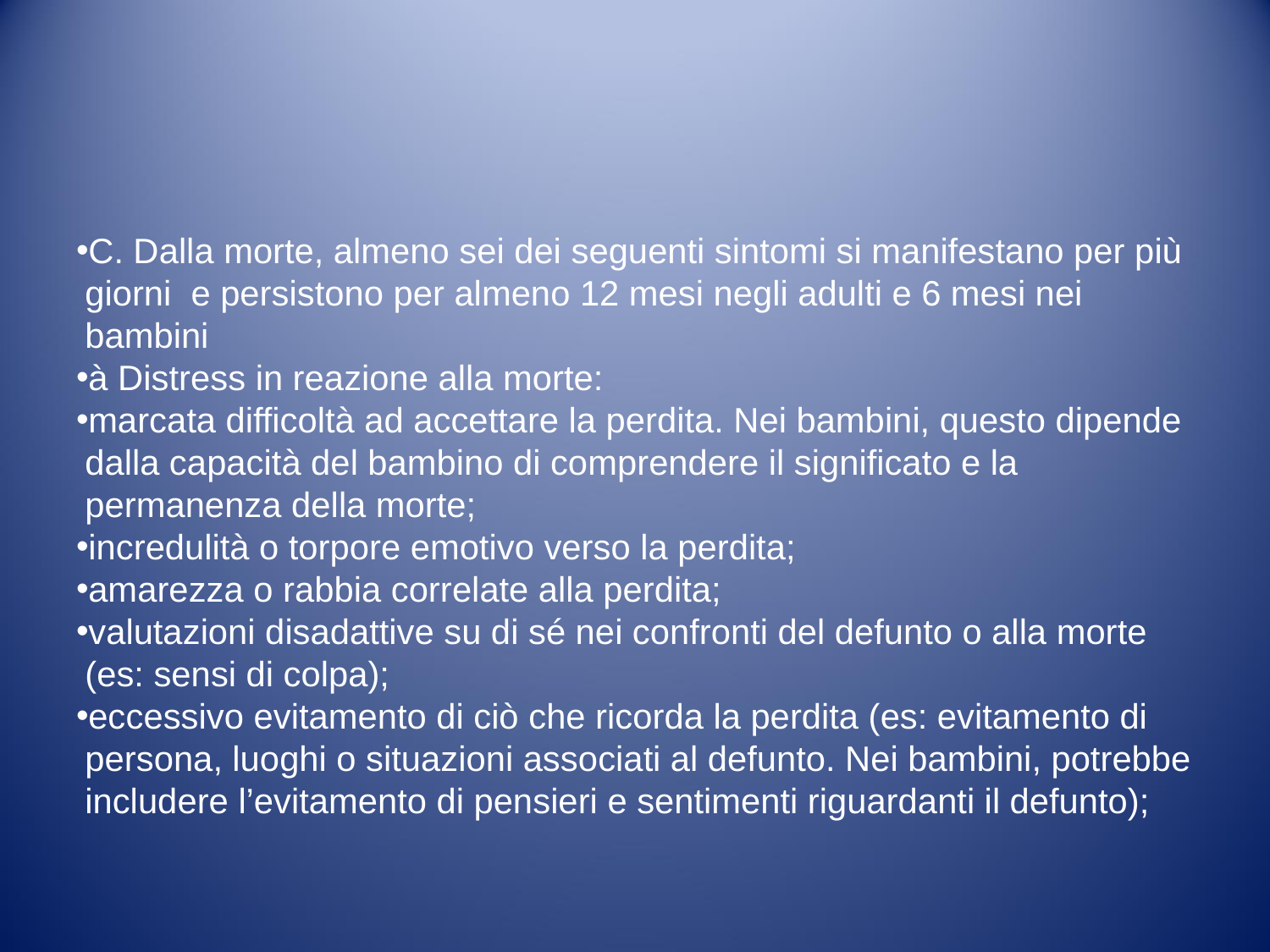

#
C. Dalla morte, almeno sei dei seguenti sintomi si manifestano per più giorni  e persistono per almeno 12 mesi negli adulti e 6 mesi nei bambini
à Distress in reazione alla morte:
marcata difficoltà ad accettare la perdita. Nei bambini, questo dipende dalla capacità del bambino di comprendere il significato e la permanenza della morte;
incredulità o torpore emotivo verso la perdita;
amarezza o rabbia correlate alla perdita;
valutazioni disadattive su di sé nei confronti del defunto o alla morte (es: sensi di colpa);
eccessivo evitamento di ciò che ricorda la perdita (es: evitamento di persona, luoghi o situazioni associati al defunto. Nei bambini, potrebbe includere l’evitamento di pensieri e sentimenti riguardanti il defunto);